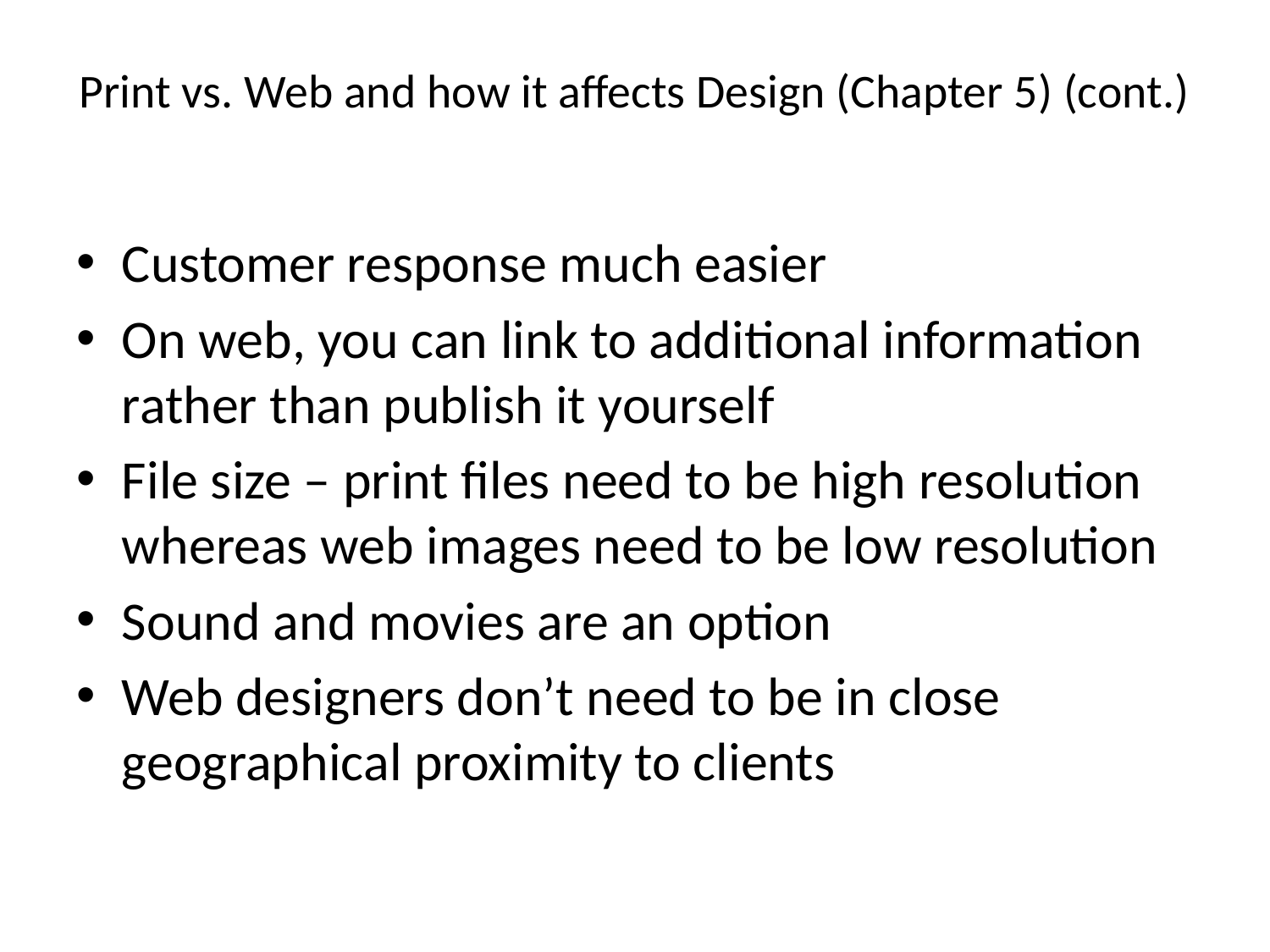

# Print vs. Web and how it affects Design (Chapter 5) (cont.)
Customer response much easier
On web, you can link to additional information rather than publish it yourself
File size – print files need to be high resolution whereas web images need to be low resolution
Sound and movies are an option
Web designers don’t need to be in close geographical proximity to clients